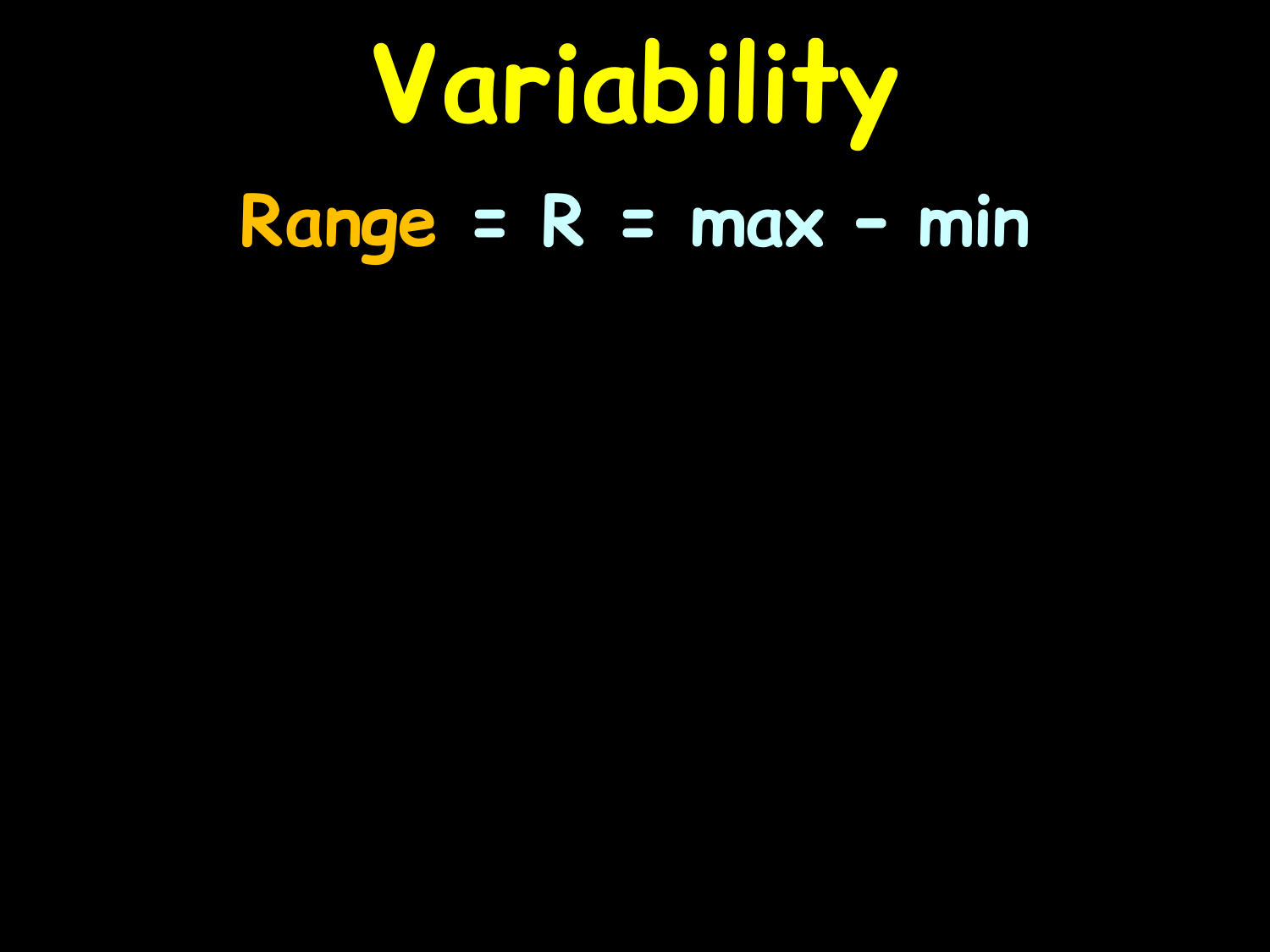

# Variability
Range = R = max – min